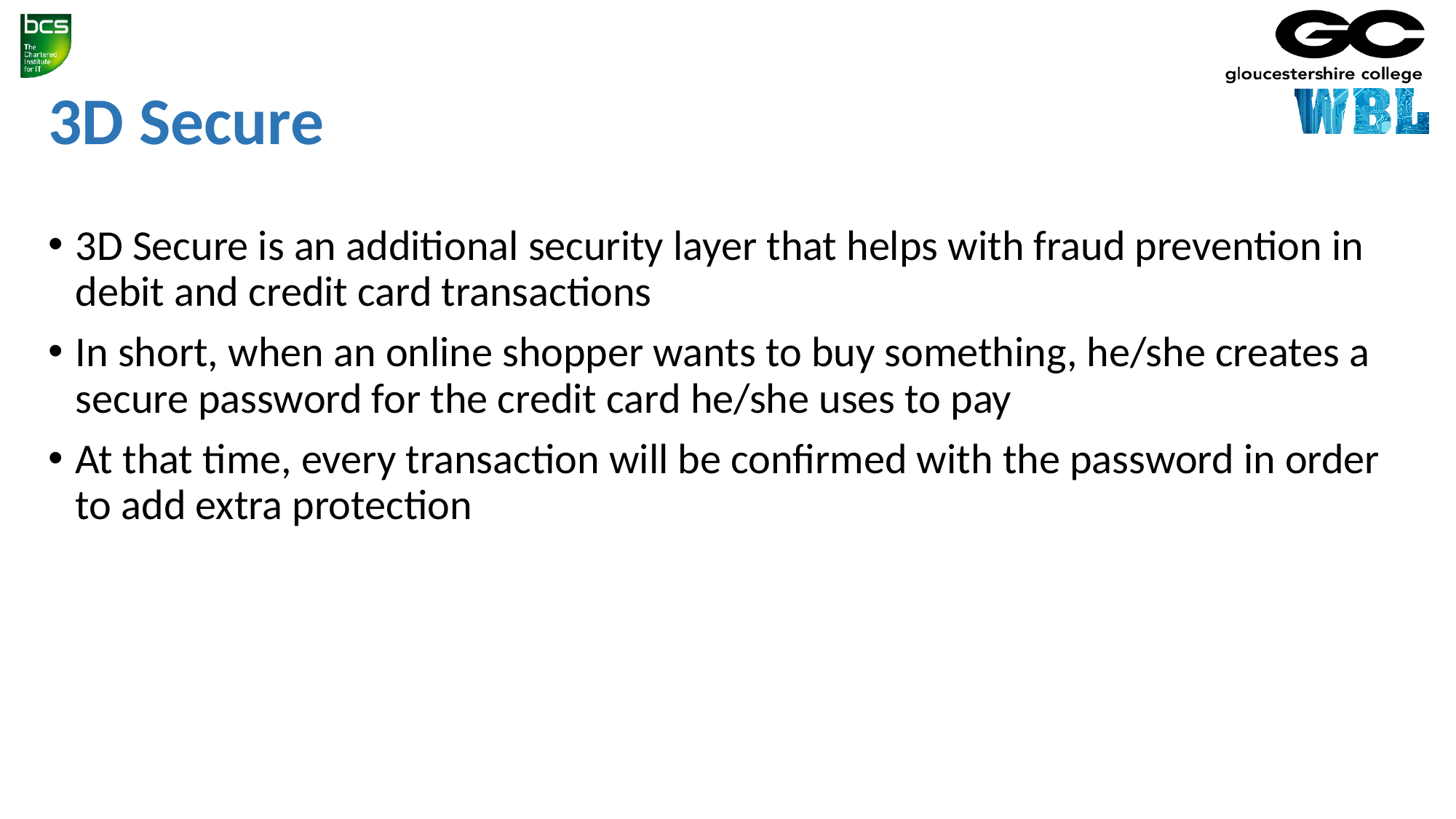

# 3D Secure
3D Secure is an additional security layer that helps with fraud prevention in debit and credit card transactions
In short, when an online shopper wants to buy something, he/she creates a secure password for the credit card he/she uses to pay
At that time, every transaction will be confirmed with the password in order to add extra protection